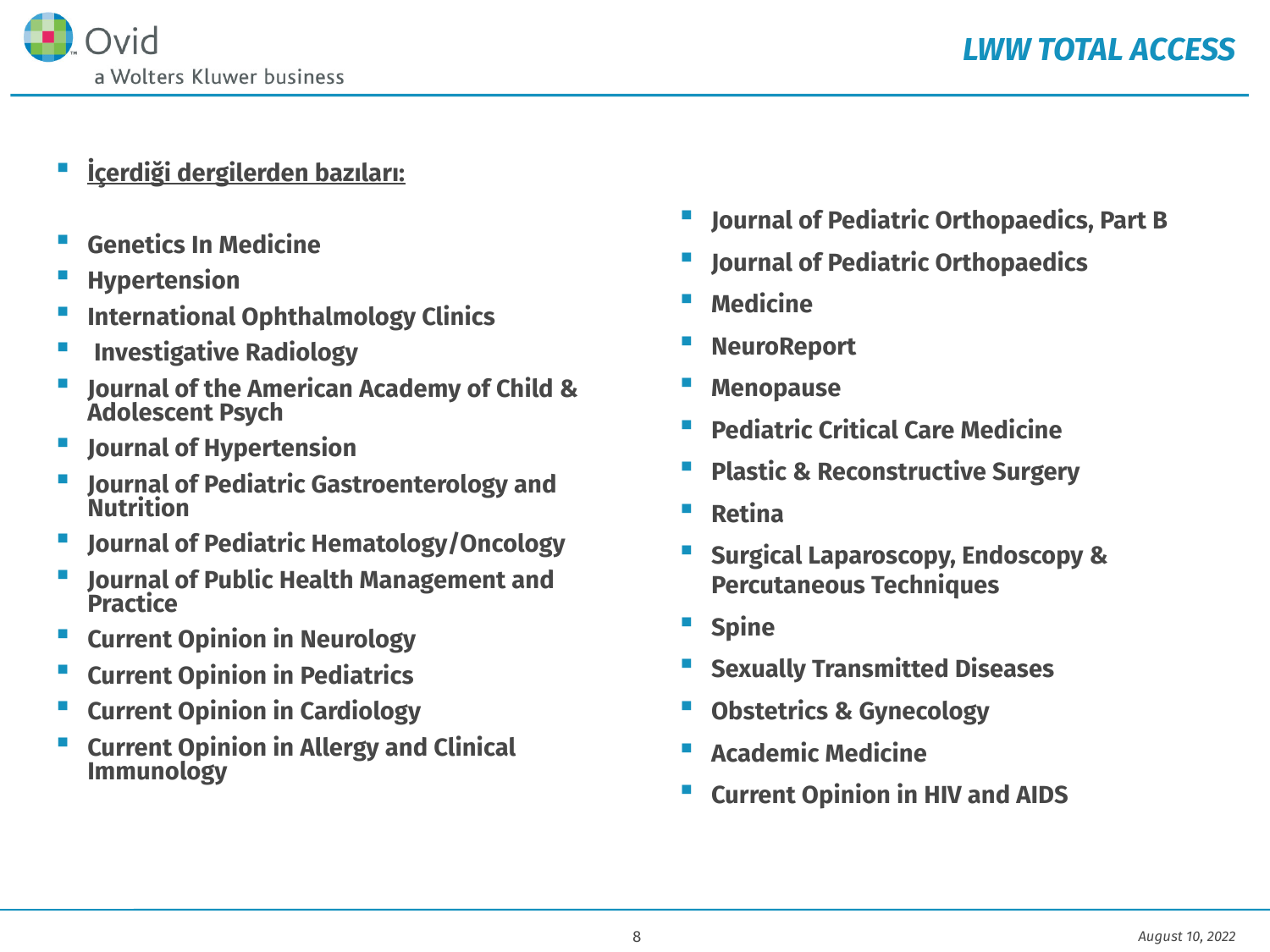

# LWW TOTAL ACCESS
İçerdiği dergilerden bazıları:

Genetics In Medicine
Hypertension
International Ophthalmology Clinics
 Investigative Radiology
Journal of the American Academy of Child & Adolescent Psych
Journal of Hypertension
Journal of Pediatric Gastroenterology and Nutrition
Journal of Pediatric Hematology/Oncology
Journal of Public Health Management and Practice
Current Opinion in Neurology
Current Opinion in Pediatrics
Current Opinion in Cardiology
Current Opinion in Allergy and Clinical Immunology

Journal of Pediatric Orthopaedics, Part B
Journal of Pediatric Orthopaedics
Medicine
NeuroReport
Menopause
Pediatric Critical Care Medicine
Plastic & Reconstructive Surgery
Retina
Surgical Laparoscopy, Endoscopy & Percutaneous Techniques
Spine
Sexually Transmitted Diseases
Obstetrics & Gynecology
Academic Medicine
Current Opinion in HIV and AIDS
8
August 10, 2022